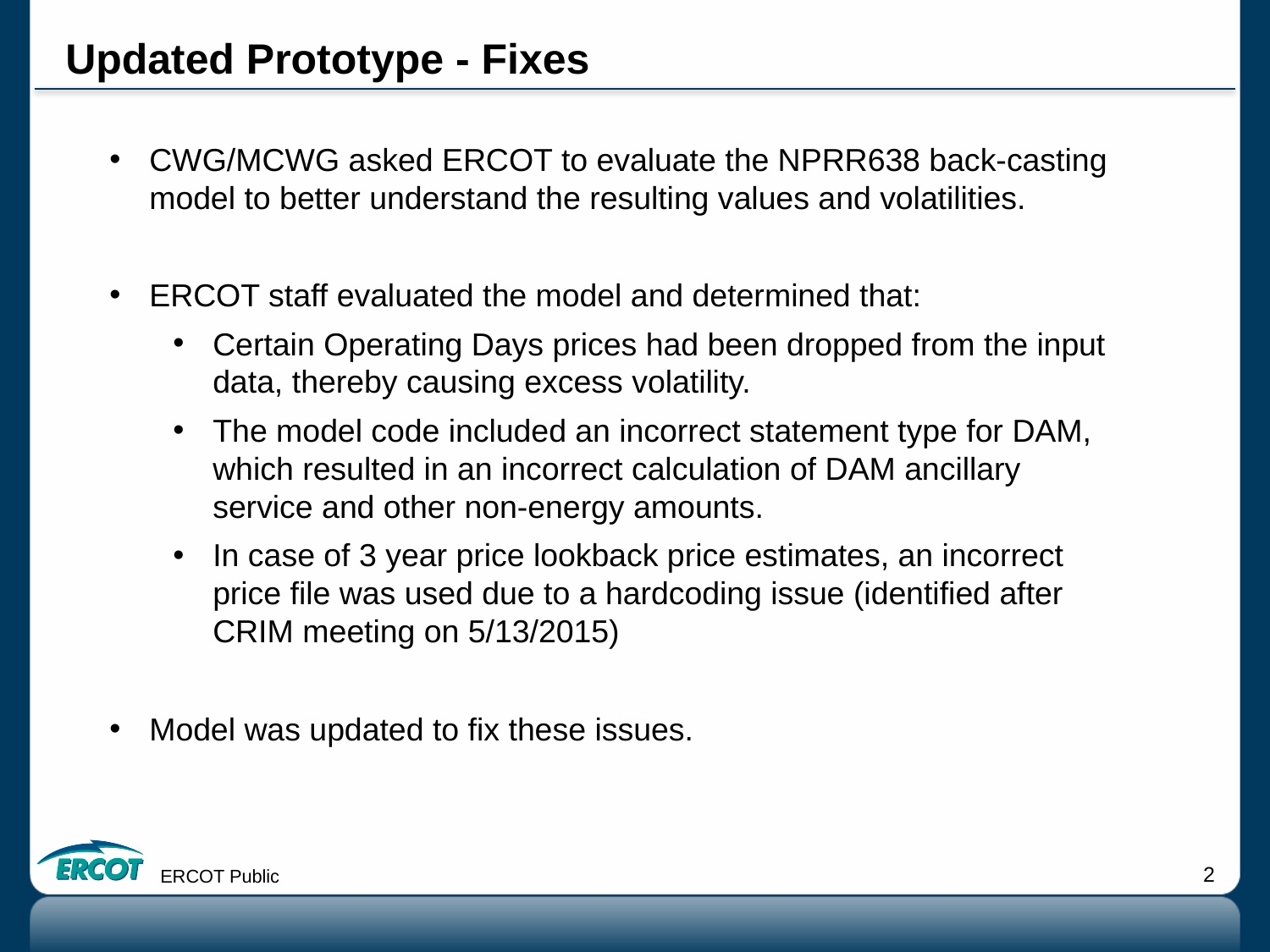

# Updated Prototype - Fixes
CWG/MCWG asked ERCOT to evaluate the NPRR638 back-casting model to better understand the resulting values and volatilities.

ERCOT staff evaluated the model and determined that:
Certain Operating Days prices had been dropped from the input data, thereby causing excess volatility.
The model code included an incorrect statement type for DAM, which resulted in an incorrect calculation of DAM ancillary service and other non-energy amounts.
In case of 3 year price lookback price estimates, an incorrect price file was used due to a hardcoding issue (identified after CRIM meeting on 5/13/2015)

Model was updated to fix these issues.

ERCOT Public